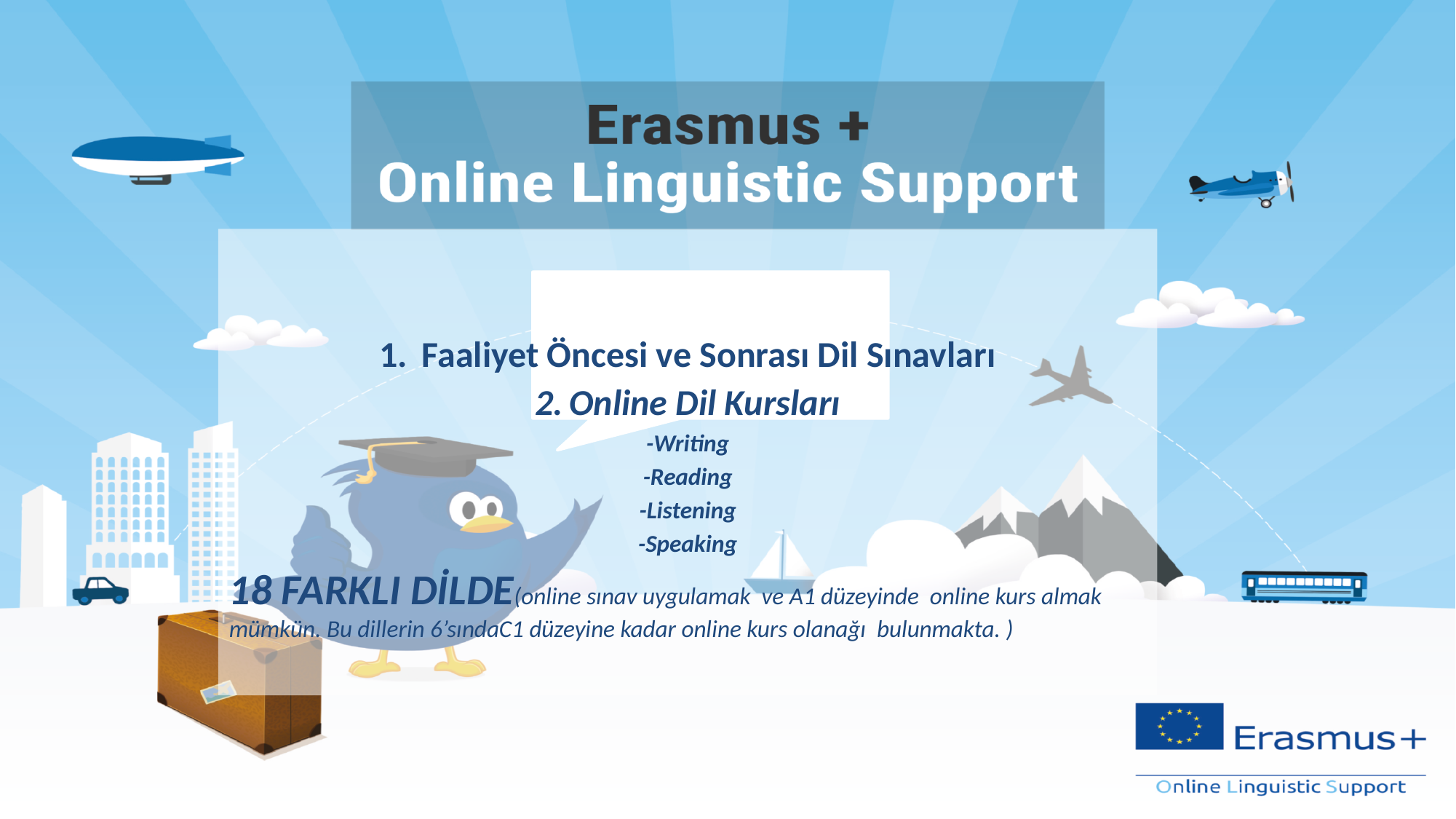

Faaliyet Öncesi ve Sonrası Dil Sınavları
Online Dil Kursları
-Writing
-Reading
-Listening
-Speaking
18 FARKLI DİLDE(online sınav uygulamak  ve A1 düzeyinde  online kurs almak mümkün. Bu dillerin 6’sındaC1 düzeyine kadar online kurs olanağı  bulunmakta. )